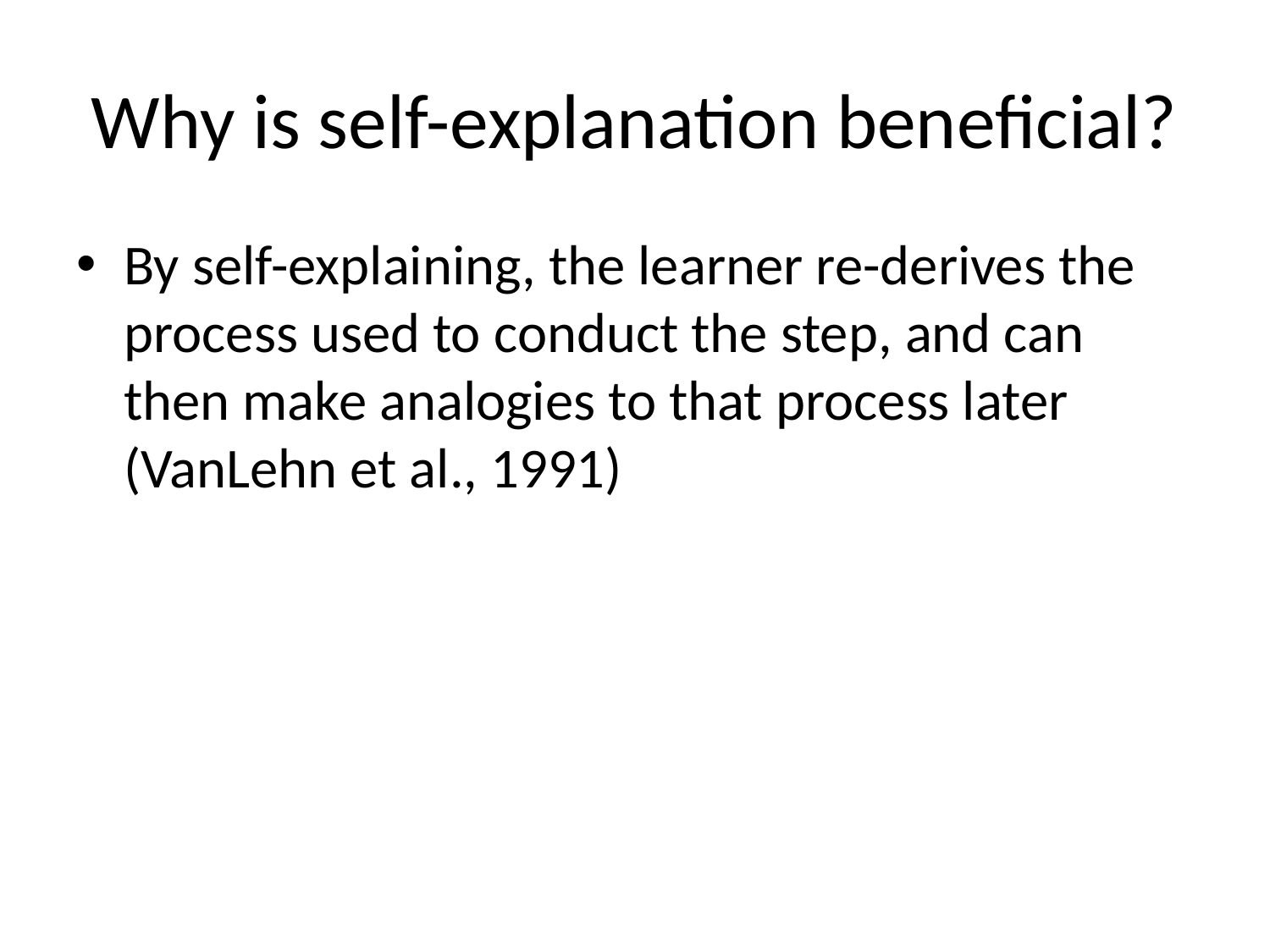

# Why is self-explanation beneficial?
By self-explaining, the learner re-derives the process used to conduct the step, and can then make analogies to that process later (VanLehn et al., 1991)